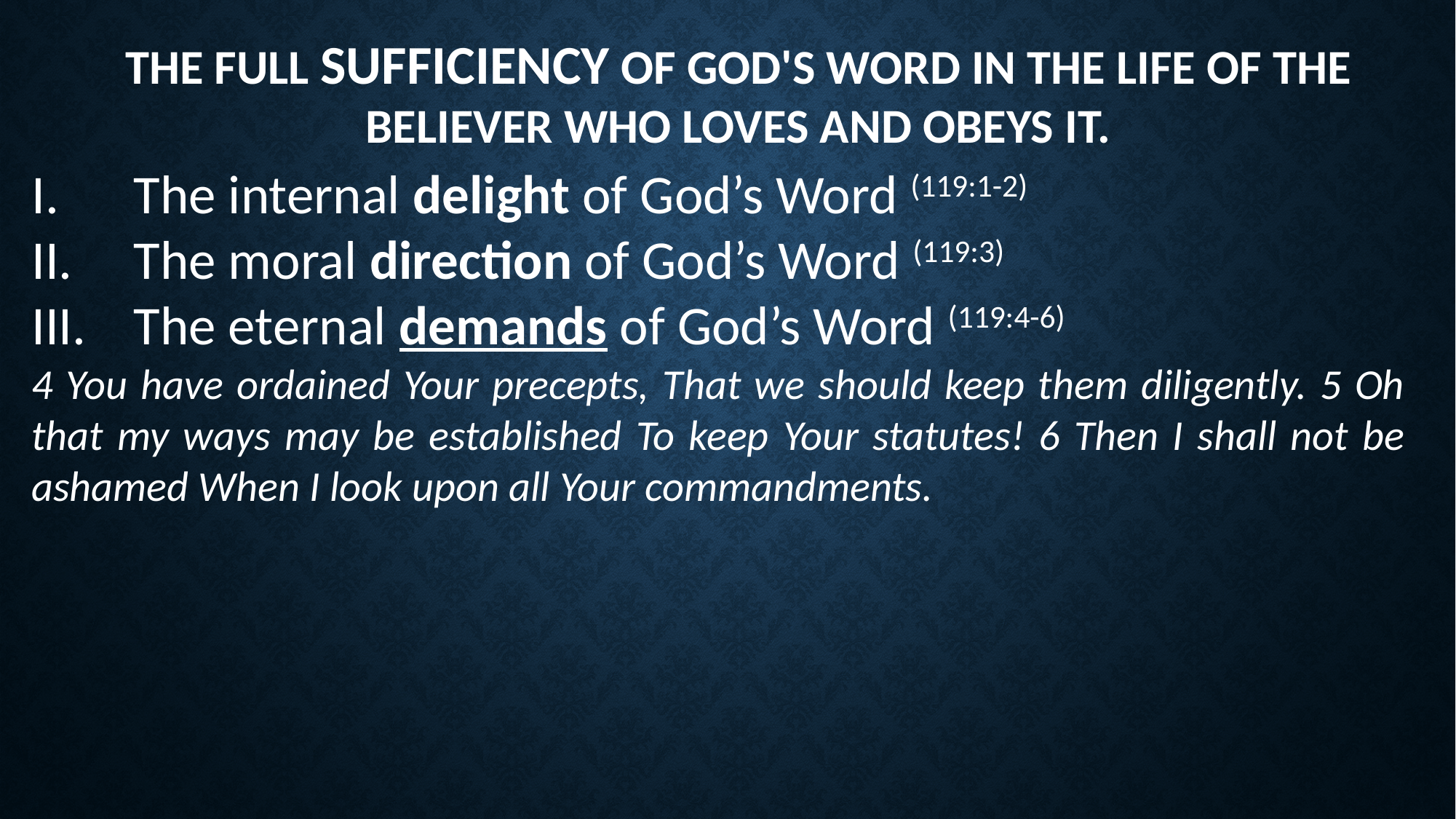

the full sufficiency of God's Word in the life of the believer who loves and obeys it.
The internal delight of God’s Word (119:1-2)
The moral direction of God’s Word (119:3)
The eternal demands of God’s Word (119:4-6)
4 You have ordained Your precepts, That we should keep them diligently. 5 Oh that my ways may be established To keep Your statutes! 6 Then I shall not be ashamed When I look upon all Your commandments.